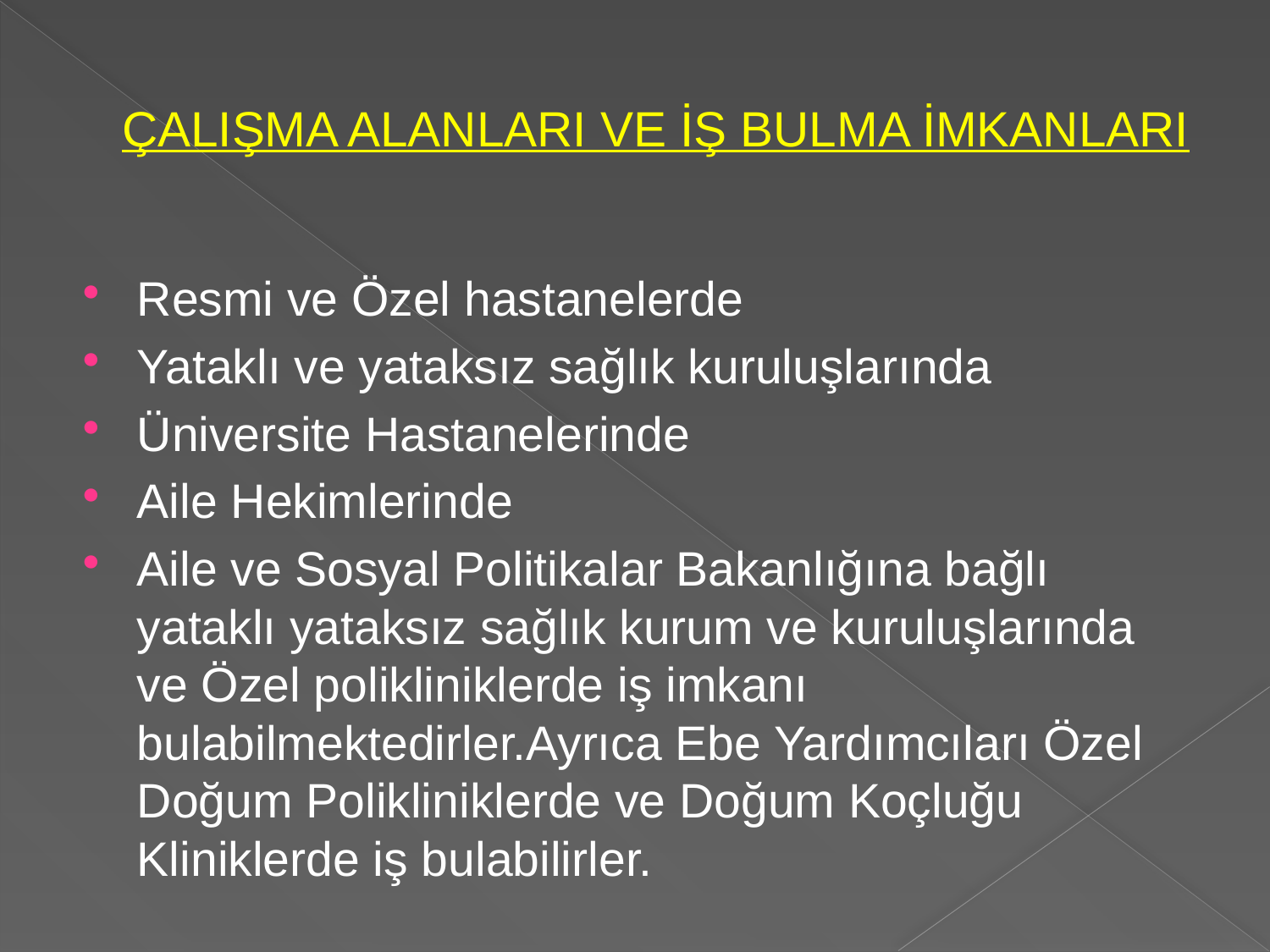

# ÇALIŞMA ALANLARI VE İŞ BULMA İMKANLARI
Resmi ve Özel hastanelerde
Yataklı ve yataksız sağlık kuruluşlarında
Üniversite Hastanelerinde
Aile Hekimlerinde
Aile ve Sosyal Politikalar Bakanlığına bağlı yataklı yataksız sağlık kurum ve kuruluşlarında ve Özel polikliniklerde iş imkanı bulabilmektedirler.Ayrıca Ebe Yardımcıları Özel Doğum Polikliniklerde ve Doğum Koçluğu Kliniklerde iş bulabilirler.